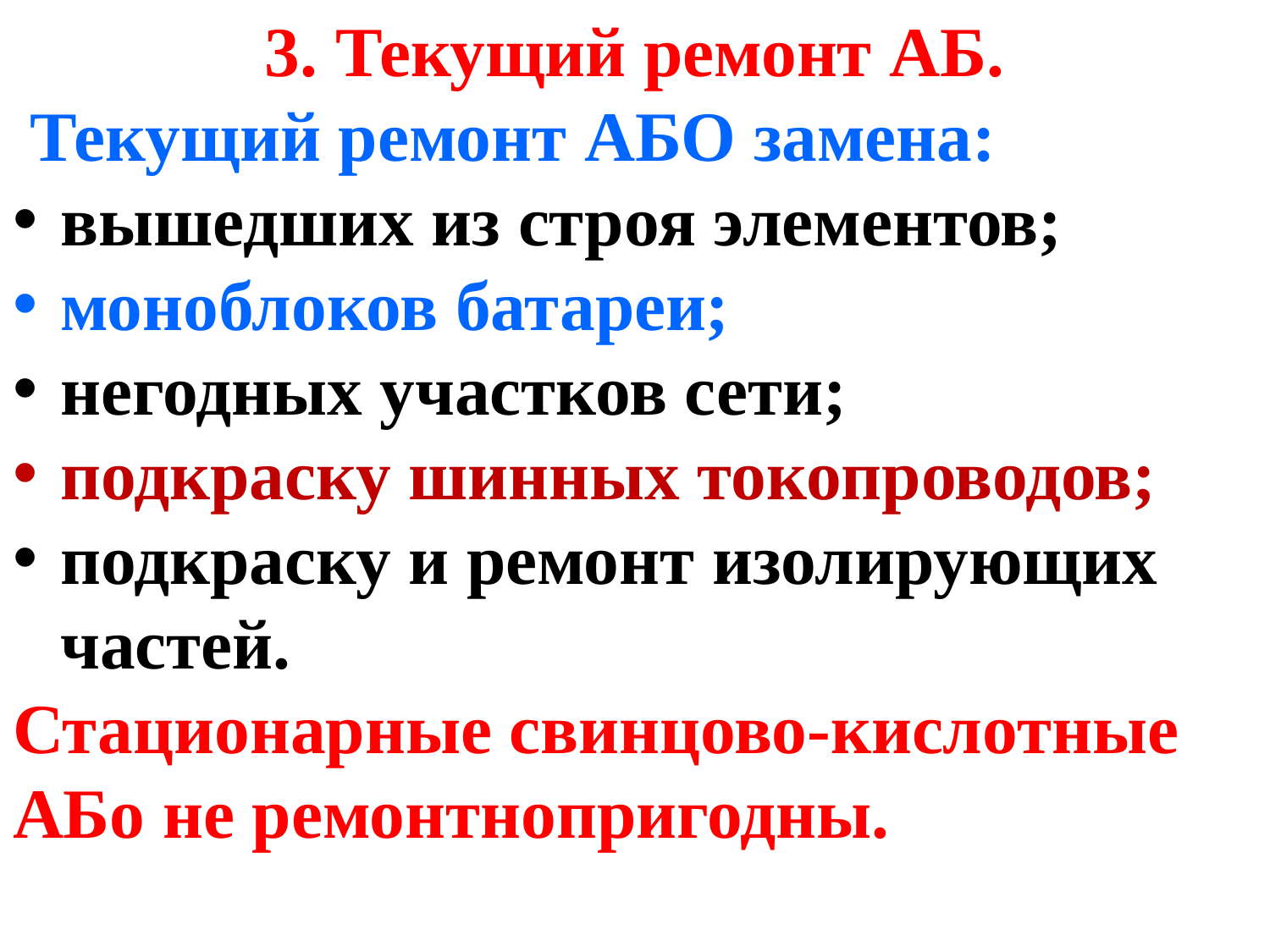

3. Текущий ремонт АБ.
 Текущий ремонт АБО замена:
вышедших из строя элементов;
моноблоков батареи;
негодных участков сети;
подкраску шинных токопроводов;
подкраску и ремонт изолирующих частей.
Стационарные свинцово-кислотные АБо не ремонтнопригодны.